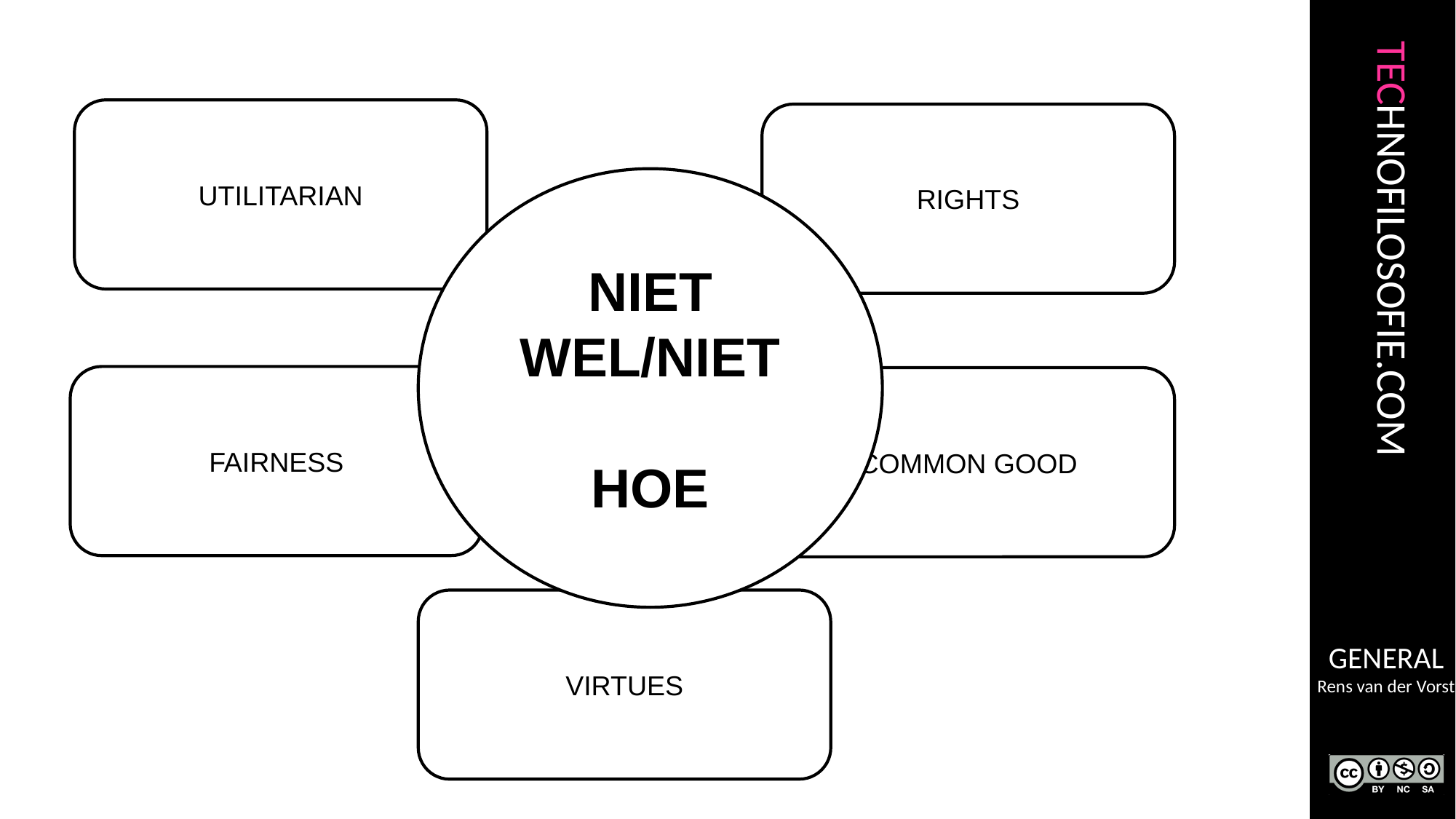

UTILITARIAN
RIGHTS
NIET WEL/NIET

HOE
FAIRNESS
COMMON GOOD
VIRTUES